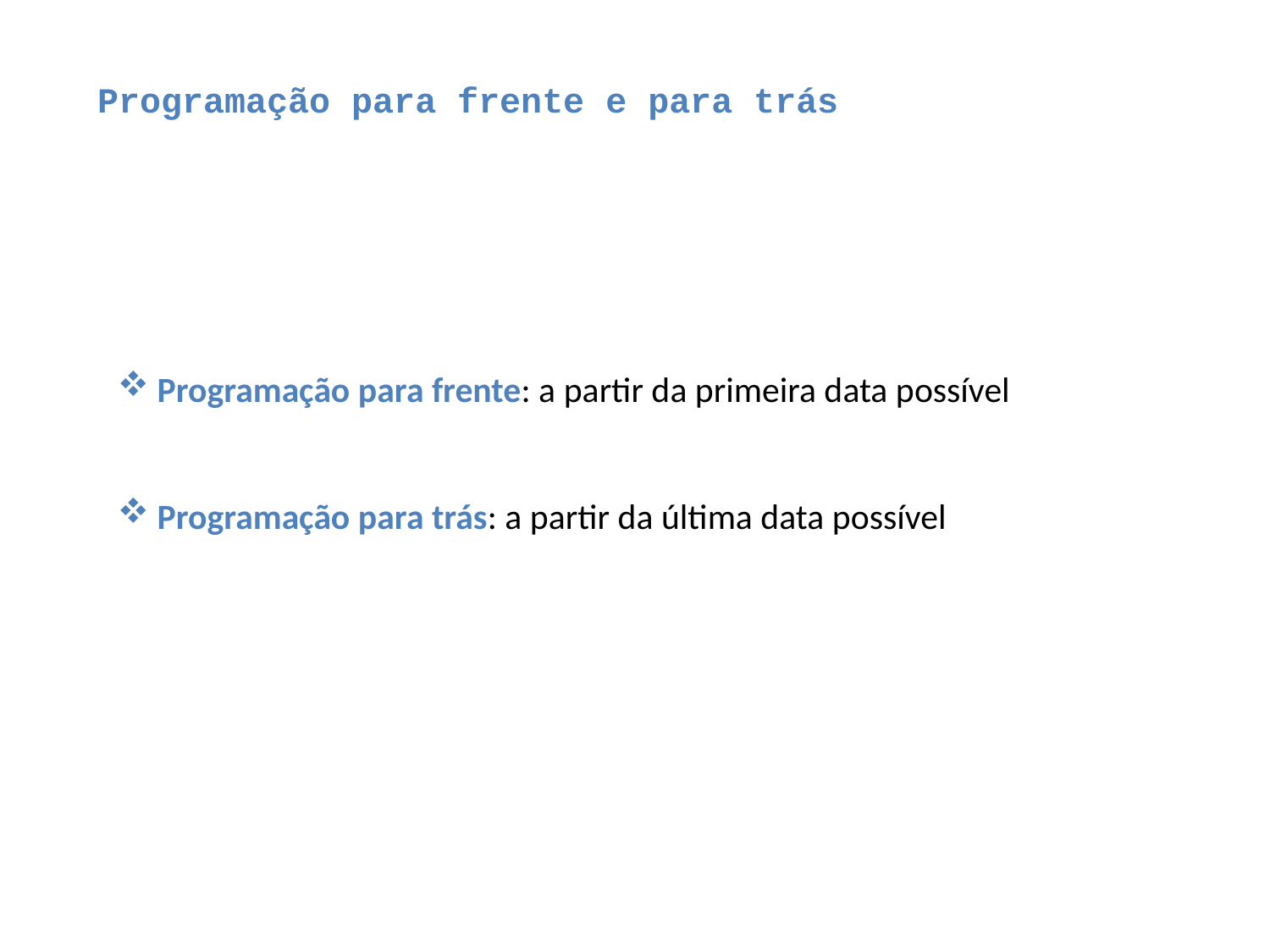

# Programação para frente e para trás
Programação para frente: a partir da primeira data possível
Programação para trás: a partir da última data possível